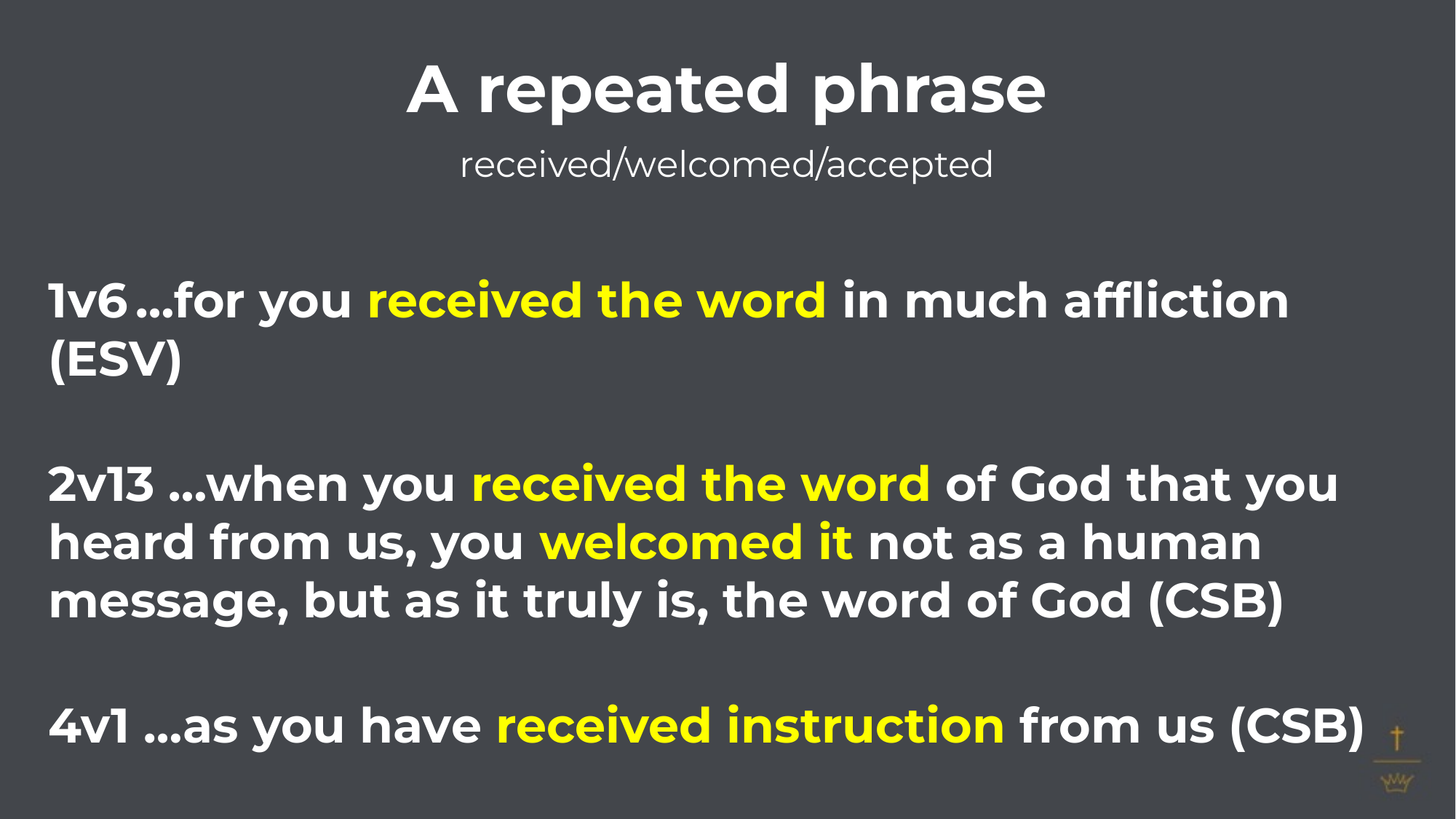

A repeated phrase
received/welcomed/accepted

1v6 …for you received the word in much affliction (ESV)

2v13 …when you received the word of God that you heard from us, you welcomed it not as a human message, but as it truly is, the word of God (CSB)

4v1 …as you have received instruction from us (CSB)